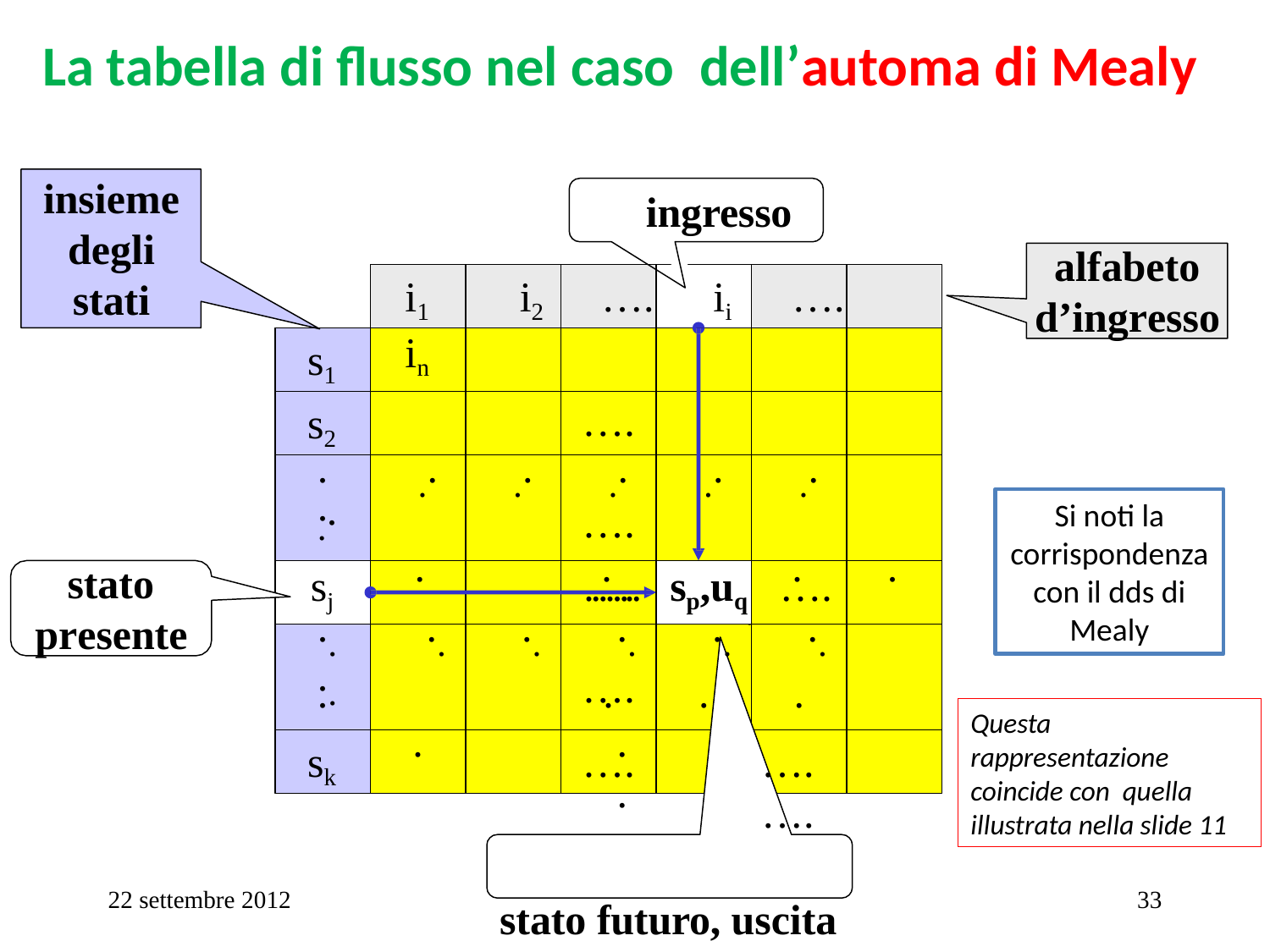

# La tabella di flusso nel caso  dell’automa di Mealy

insieme  degli  stati

ingresso
alfabeto  d’ingresso

i1	i2	….	ii	….	in
….	….
….	….

s1

s2

.	..	..	..	..	..	..
.	.	.	.	.	.
..
Si noti la corrispondenza con il dds di Mealy
stato  presente

sj	….	sp,uq	….
..	..	..	..	..	..	..
.	.	.

.
.
.
.
Questa rappresentazione coincide con  quella illustrata nella slide 11

sk
….	….	….

stato futuro, uscita
22 settembre 2012
33